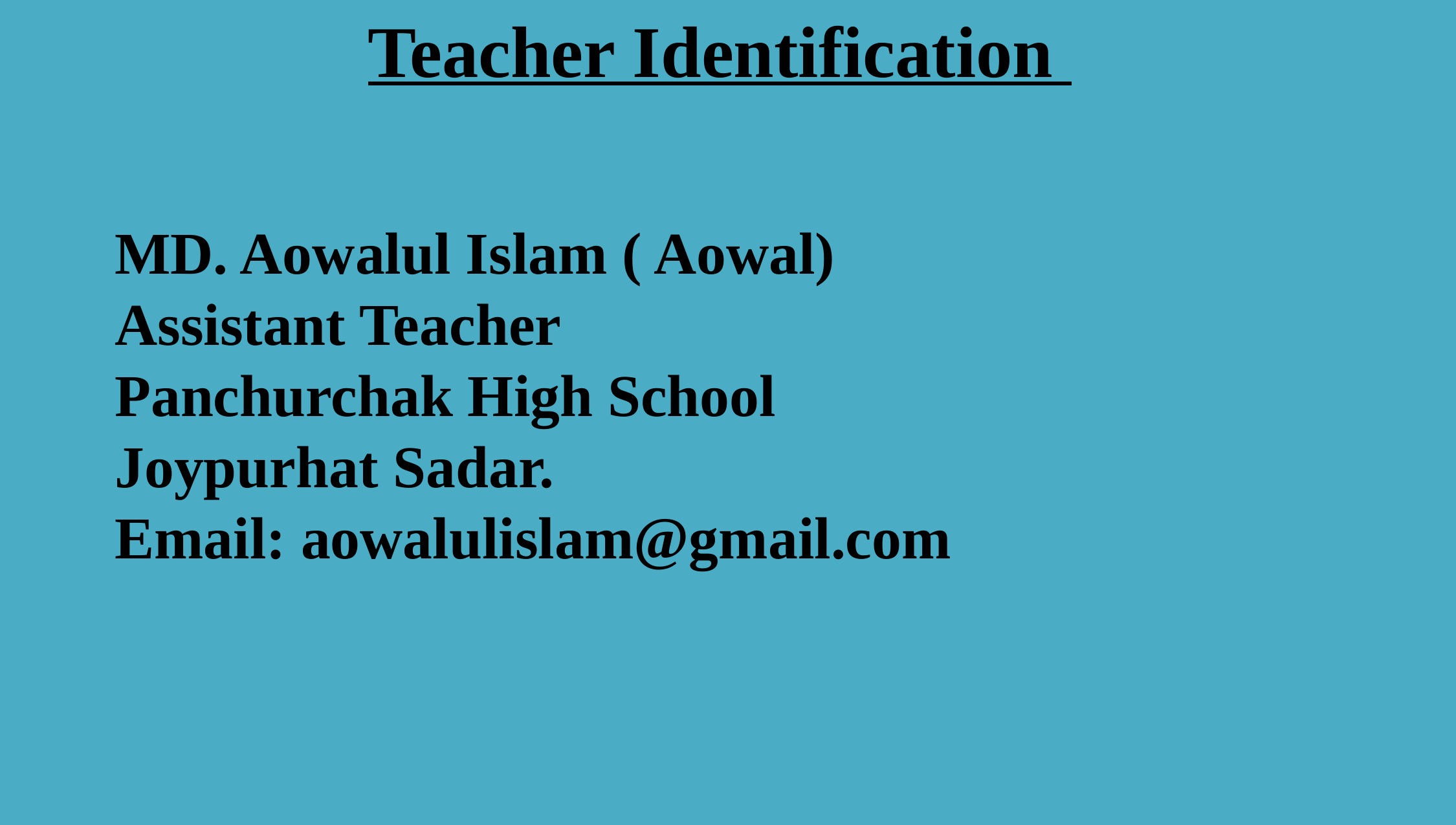

Teacher Identification
MD. Aowalul Islam ( Aowal)
Assistant Teacher
Panchurchak High School
Joypurhat Sadar.
Email: aowalulislam@gmail.com